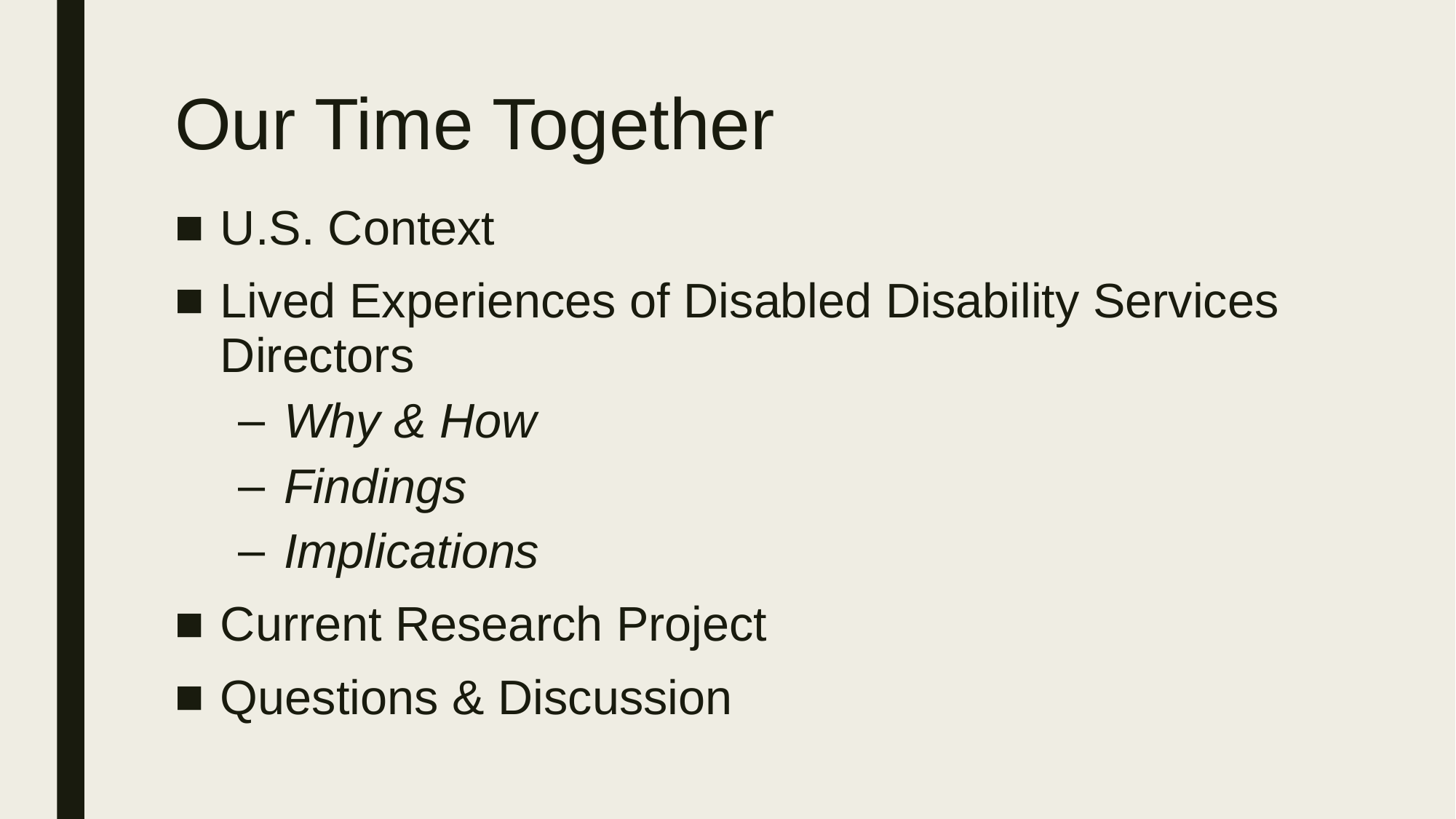

# Our Time Together
U.S. Context
Lived Experiences of Disabled Disability Services Directors
Why & How
Findings
Implications
Current Research Project
Questions & Discussion